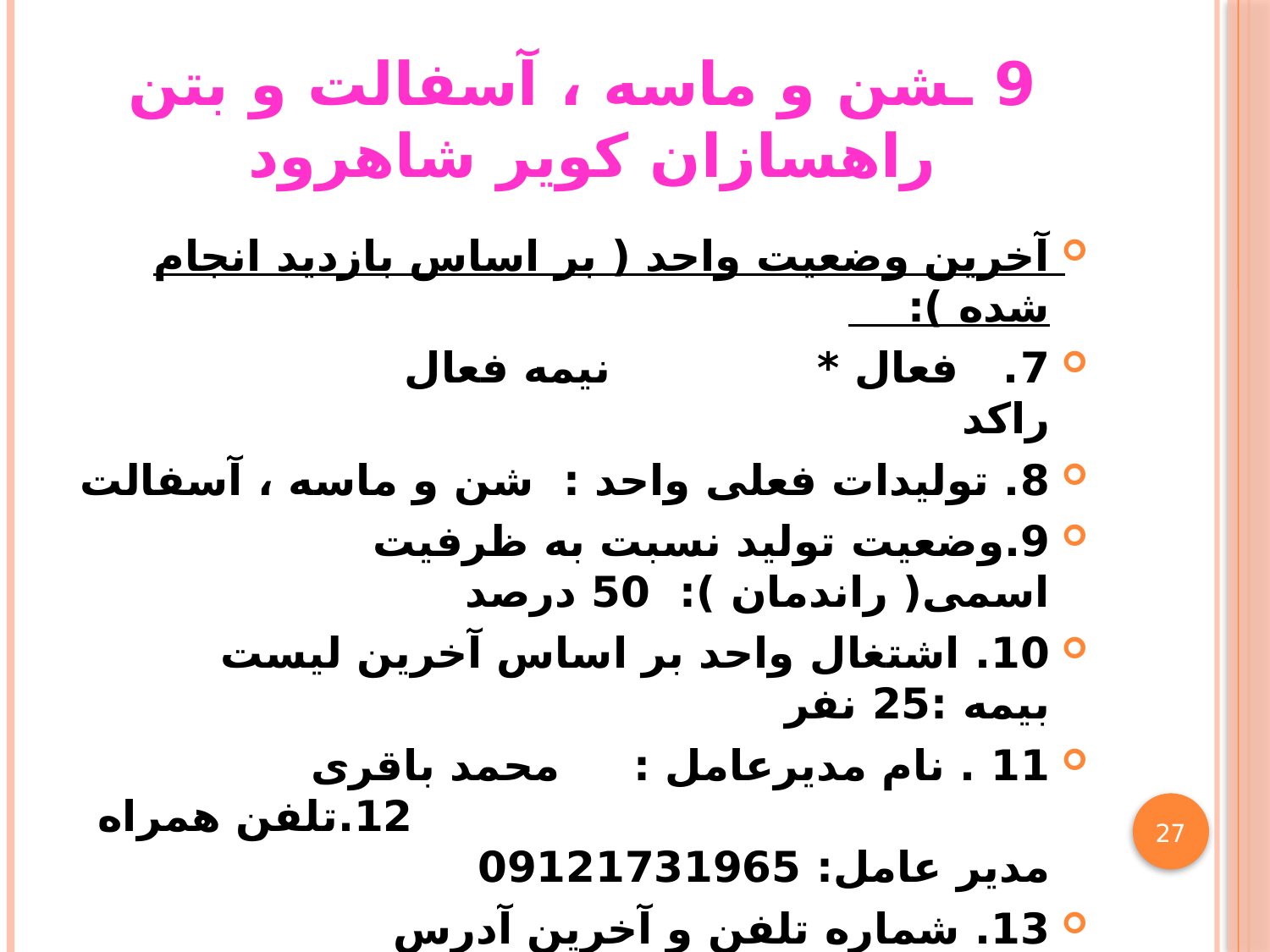

# 9 ـشن و ماسه ، آسفالت و بتن راهسازان کویر شاهرود
آخرین وضعیت واحد ( بر اساس بازدید انجام شده ):
7.   فعال *              نیمه فعال                    راکد
8. توليدات فعلی واحد :  شن و ماسه ، آسفالت
9.وضعیت تولید نسبت به ظرفیت اسمی( راندمان ):  50 درصد
10. اشتغال واحد بر اساس آخرين ليست بيمه :25 نفر
11 . نام مديرعامل :     محمد باقری                                                           12.تلفن همراه مدیر عامل: 09121731965
13. شماره تلفن و آخرين آدرس مكاتباتي :شاهرود خ رودکی پ6
14. تسهیلات بانکی دریافتی :
سرمایه ثابت:                          بانک عامل:                              سرمایه در گردش:                                   بانک عامل:
27